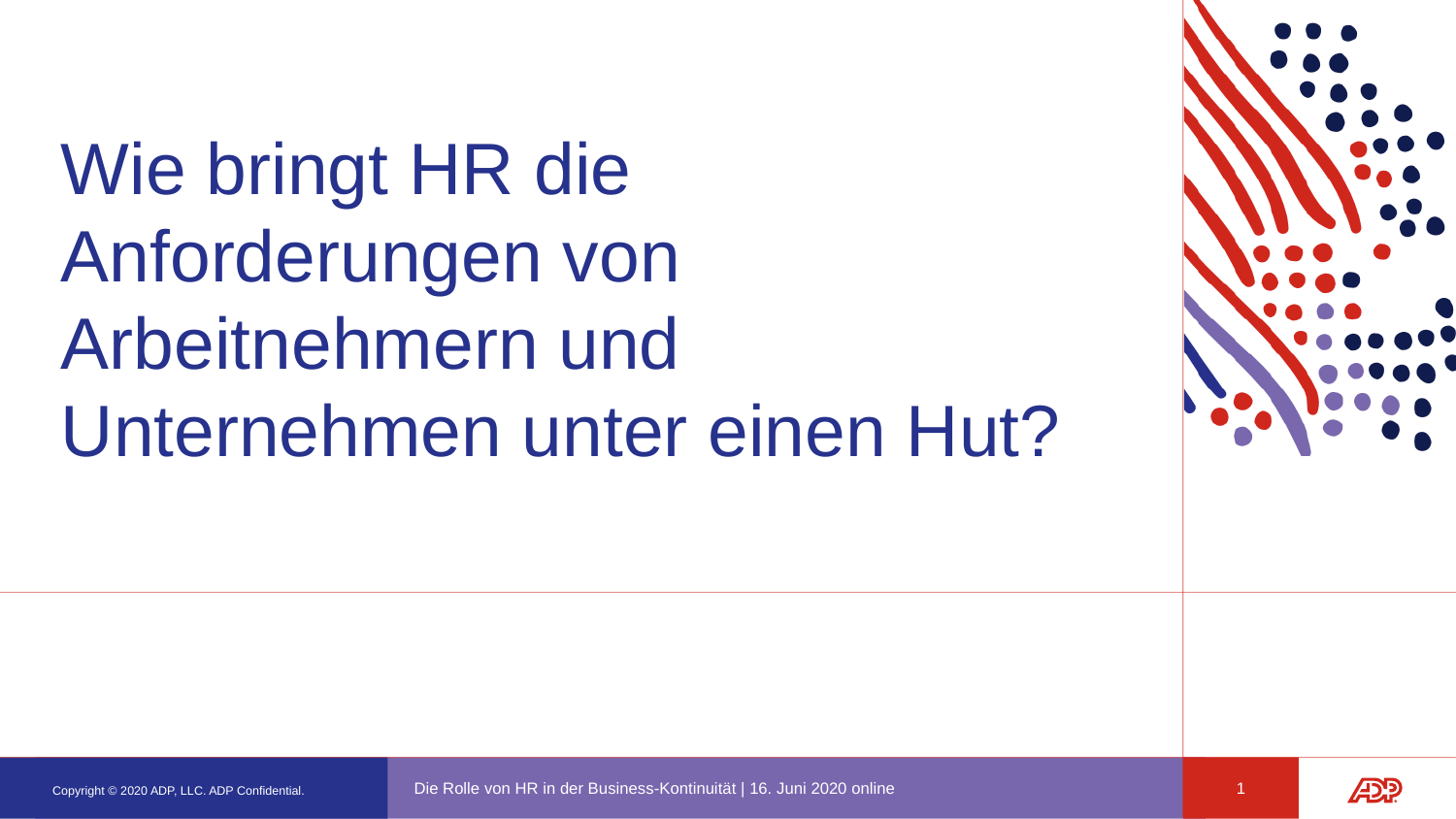

Wie bringt HR die Anforderungen von Arbeitnehmern und Unternehmen unter einen Hut?
Die Rolle von HR in der Business-Kontinuität | 16. Juni 2020 online
1